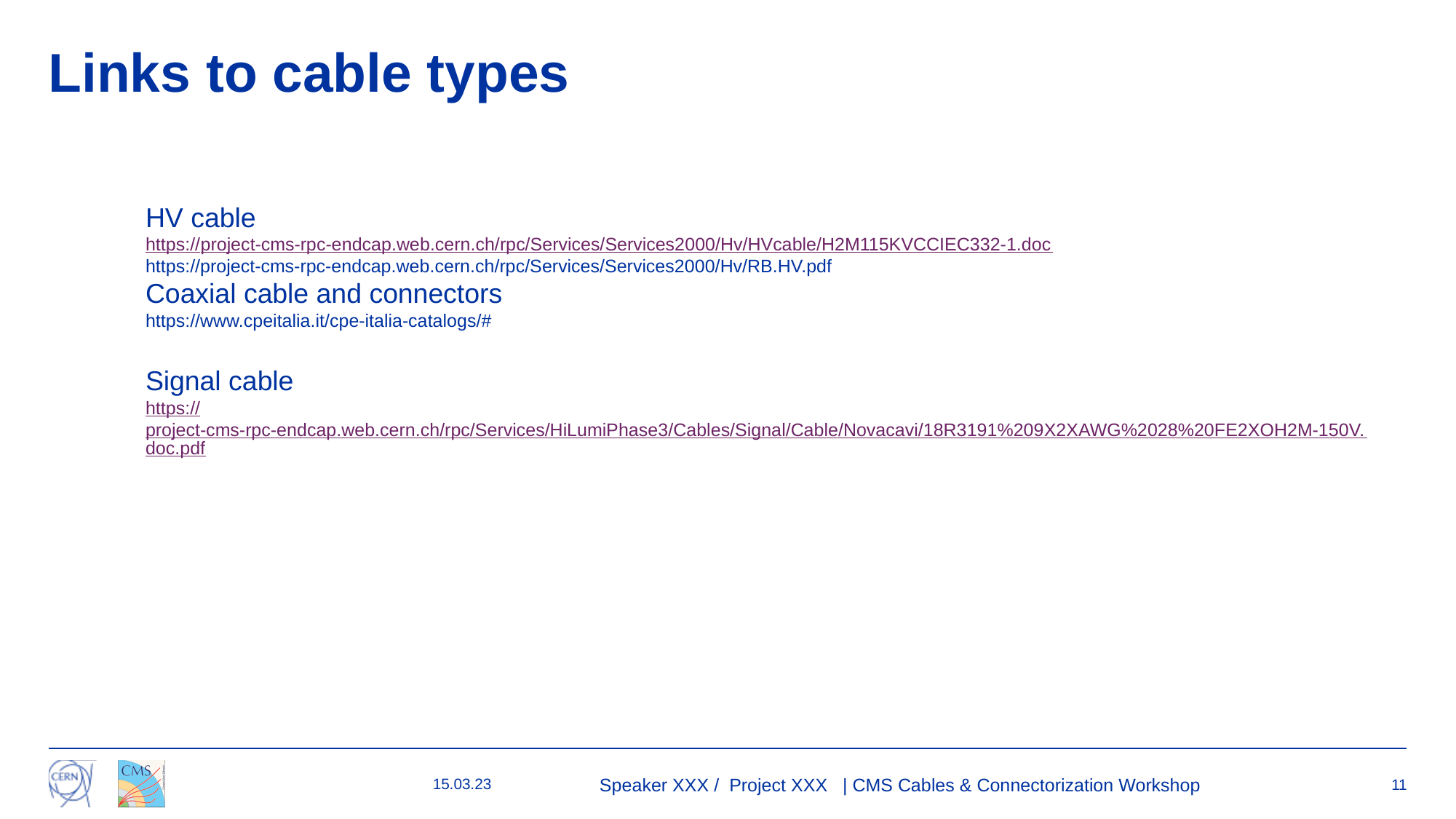

# Links to cable types
HV cable
https://project-cms-rpc-endcap.web.cern.ch/rpc/Services/Services2000/Hv/HVcable/H2M115KVCCIEC332-1.doc
https://project-cms-rpc-endcap.web.cern.ch/rpc/Services/Services2000/Hv/RB.HV.pdf
Coaxial cable and connectors
https://www.cpeitalia.it/cpe-italia-catalogs/#

Signal cable
https://project-cms-rpc-endcap.web.cern.ch/rpc/Services/HiLumiPhase3/Cables/Signal/Cable/Novacavi/18R3191%209X2XAWG%2028%20FE2XOH2M-150V.doc.pdf

15.03.23
Speaker XXX /  Project XXX   | CMS Cables & Connectorization Workshop
11